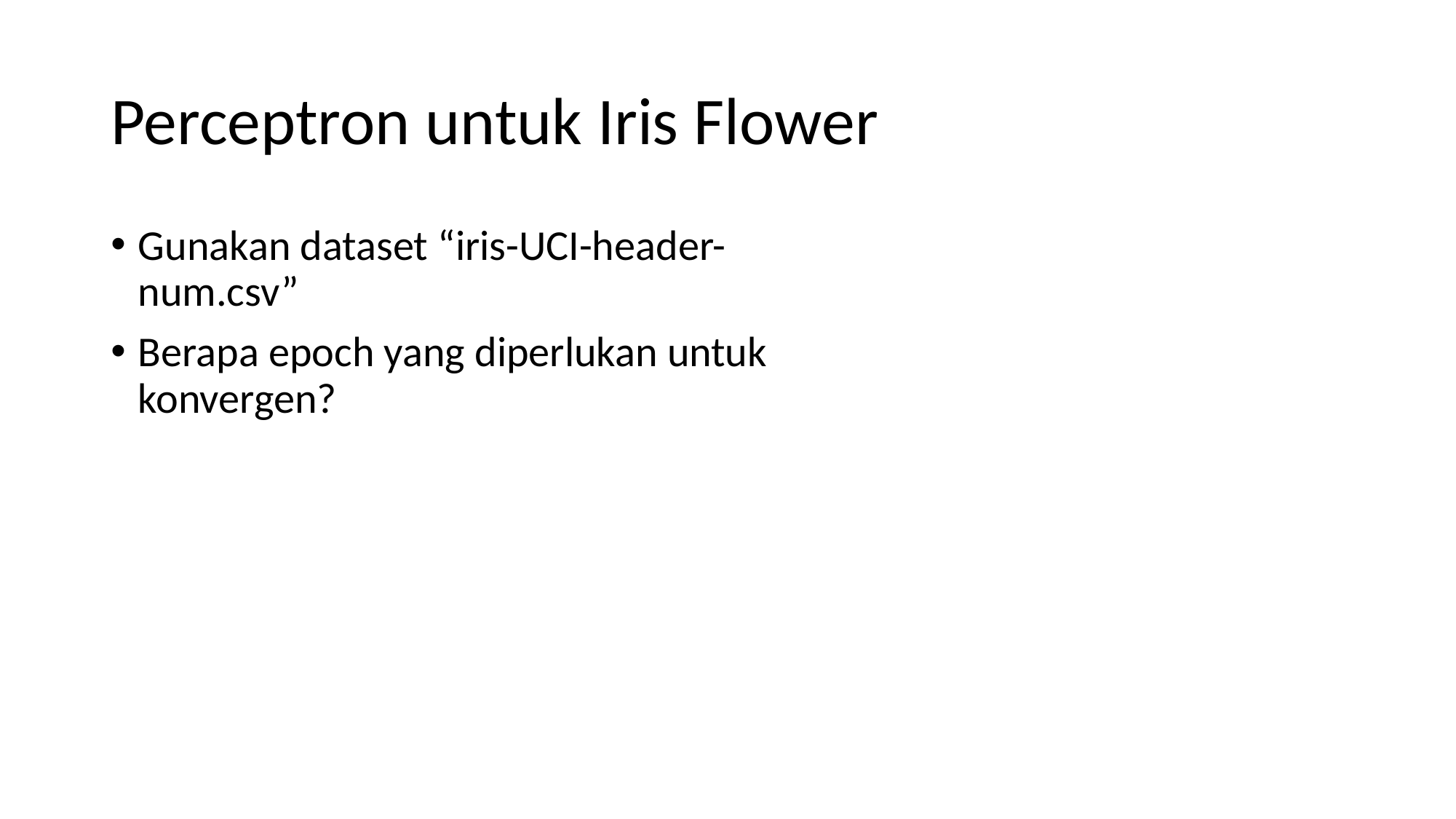

# Perceptron untuk Iris Flower
Gunakan dataset “iris-UCI-header-num.csv”
Berapa epoch yang diperlukan untuk konvergen?